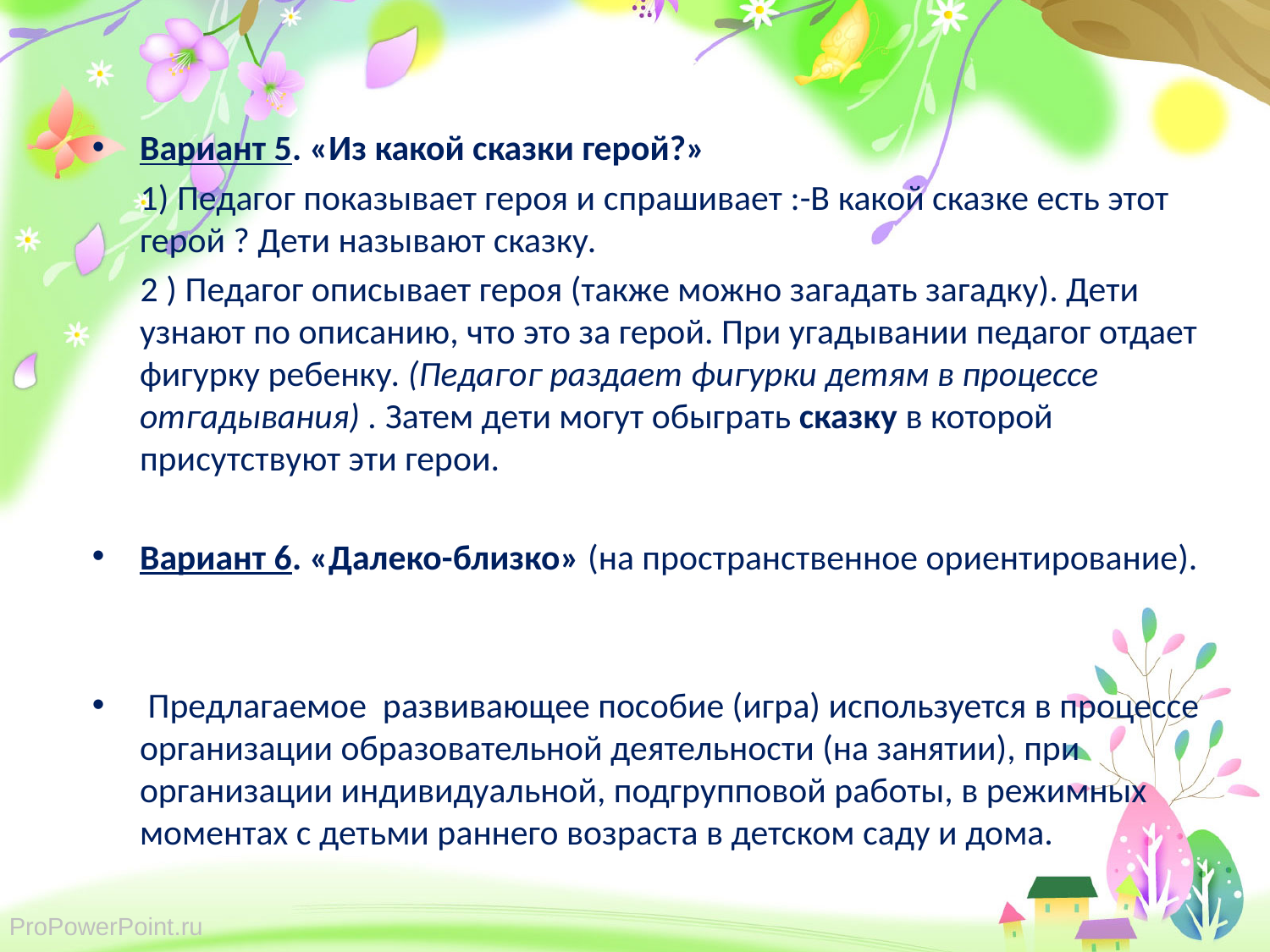

Вариант 5. «Из какой сказки герой?»
      1) Педагог показывает героя и спрашивает :-В какой сказке есть этот герой ? Дети называют сказку.
      2 ) Педагог описывает героя (также можно загадать загадку). Дети узнают по описанию, что это за герой. При угадывании педагог отдает фигурку ребенку. (Педагог раздает фигурки детям в процессе отгадывания) . Затем дети могут обыграть сказку в которой присутствуют эти герои.

Вариант 6. «Далеко-близко» (на пространственное ориентирование).

 Предлагаемое  развивающее пособие (игра) используется в процессе организации образовательной деятельности (на занятии), при организации индивидуальной, подгрупповой работы, в режимных моментах с детьми раннего возраста в детском саду и дома.